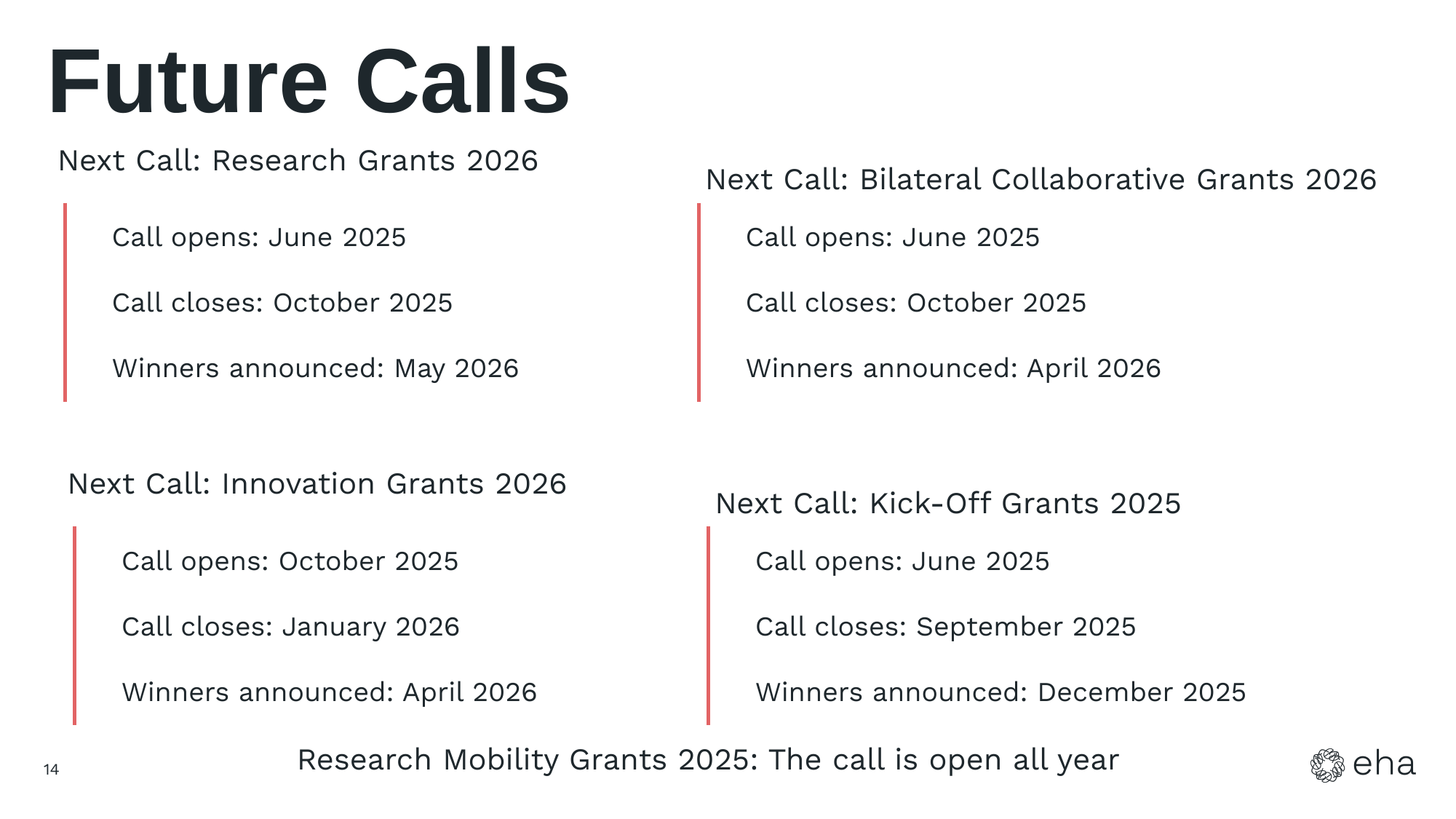

# Future Calls
Next Call: Research Grants 2026
Next Call: Bilateral Collaborative Grants 2026
Call opens: June 2025

Call closes: October 2025

Winners announced: May 2026
Call opens: June 2025

Call closes: October 2025

Winners announced: April 2026
Next Call: Innovation Grants 2026
Next Call: Kick-Off Grants 2025
Call opens: October 2025

Call closes: January 2026

Winners announced: April 2026
Call opens: June 2025

Call closes: September 2025

Winners announced: December 2025
Research Mobility Grants 2025: The call is open all year
14